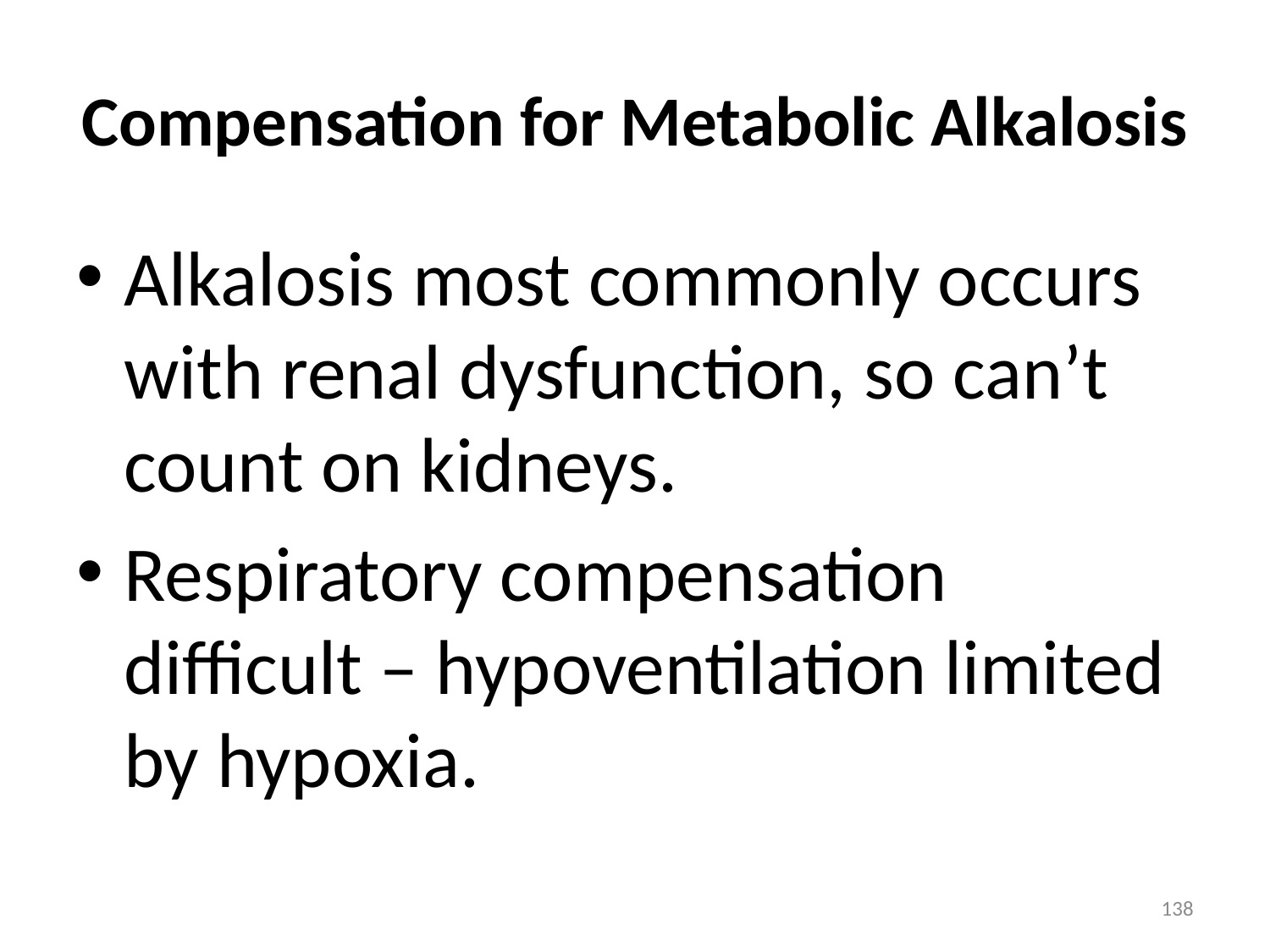

# Compensation for Metabolic Alkalosis
Alkalosis most commonly occurs with renal dysfunction, so can’t count on kidneys.
Respiratory compensation difficult – hypoventilation limited by hypoxia.
138